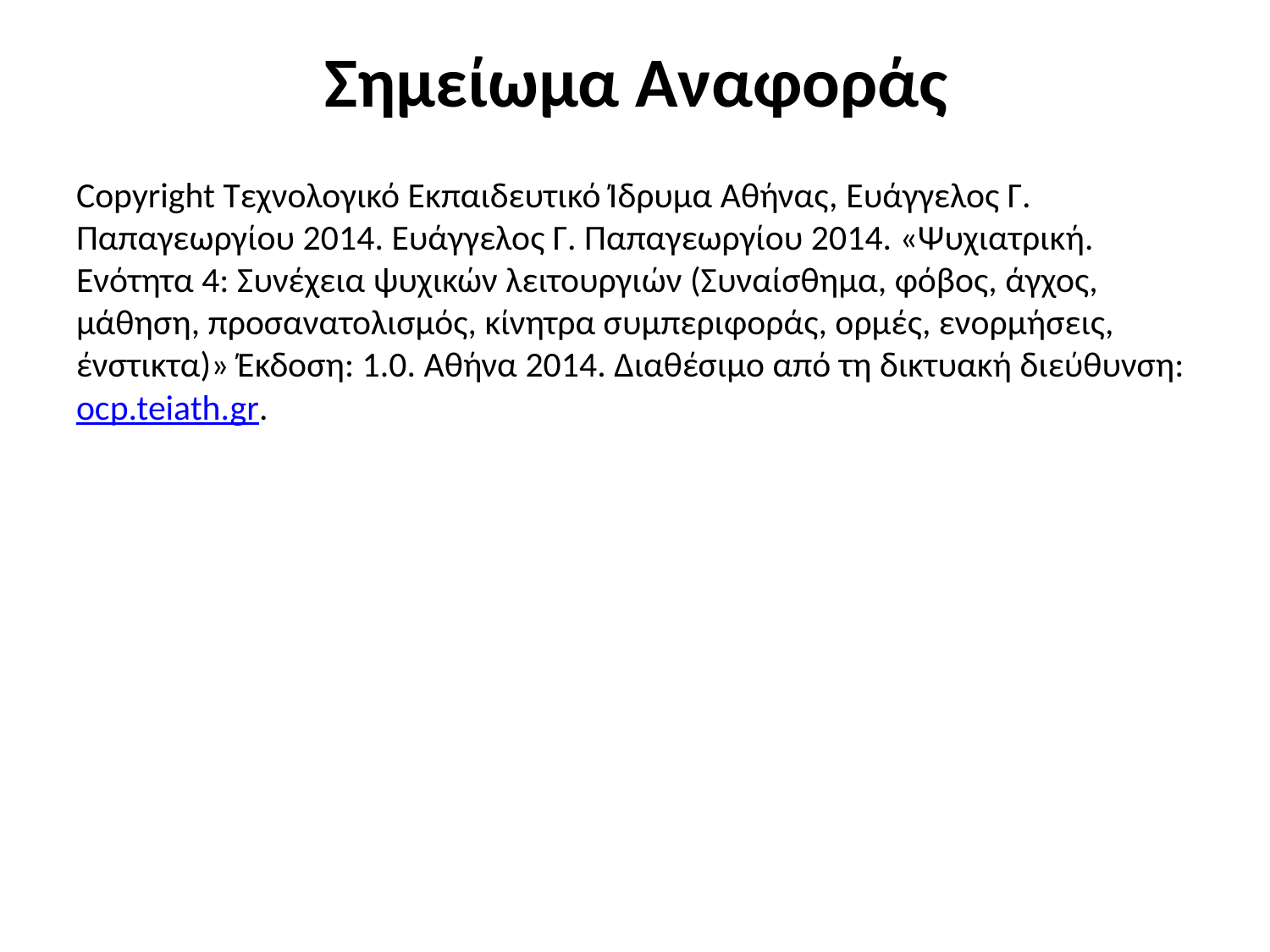

# Σημείωμα Αναφοράς
Copyright Τεχνολογικό Εκπαιδευτικό Ίδρυμα Αθήνας, Ευάγγελος Γ. Παπαγεωργίου 2014. Ευάγγελος Γ. Παπαγεωργίου 2014. «Ψυχιατρική. Ενότητα 4: Συνέχεια ψυχικών λειτουργιών (Συναίσθημα, φόβος, άγχος, μάθηση, προσανατολισμός, κίνητρα συμπεριφοράς, ορμές, ενορμήσεις, ένστικτα)» Έκδοση: 1.0. Αθήνα 2014. Διαθέσιμο από τη δικτυακή διεύθυνση: ocp.teiath.gr.